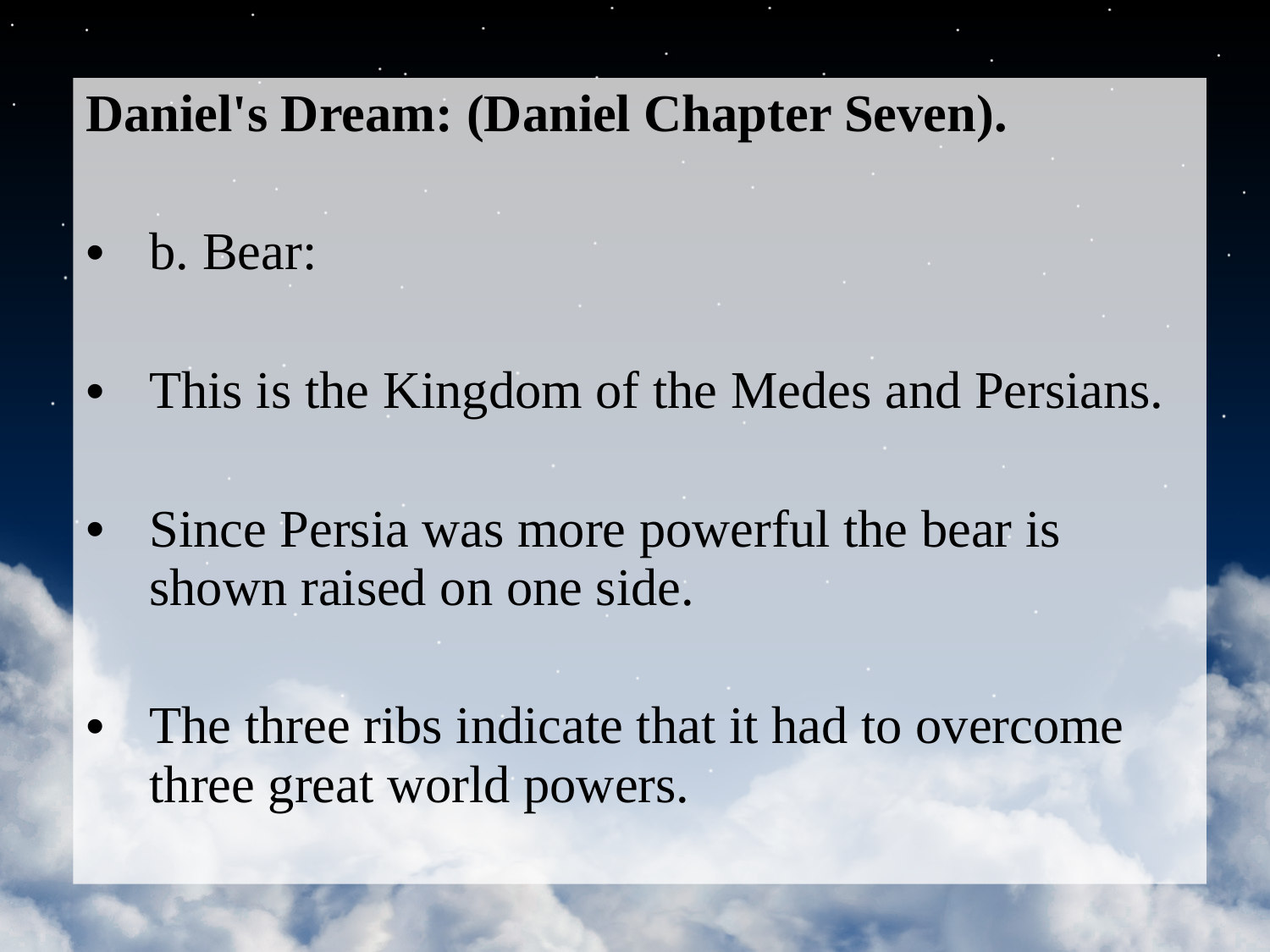

Daniel's Dream: (Daniel Chapter Seven).

b. Bear:

This is the Kingdom of the Medes and Persians.

Since Persia was more powerful the bear is shown raised on one side.

The three ribs indicate that it had to overcome three great world powers.